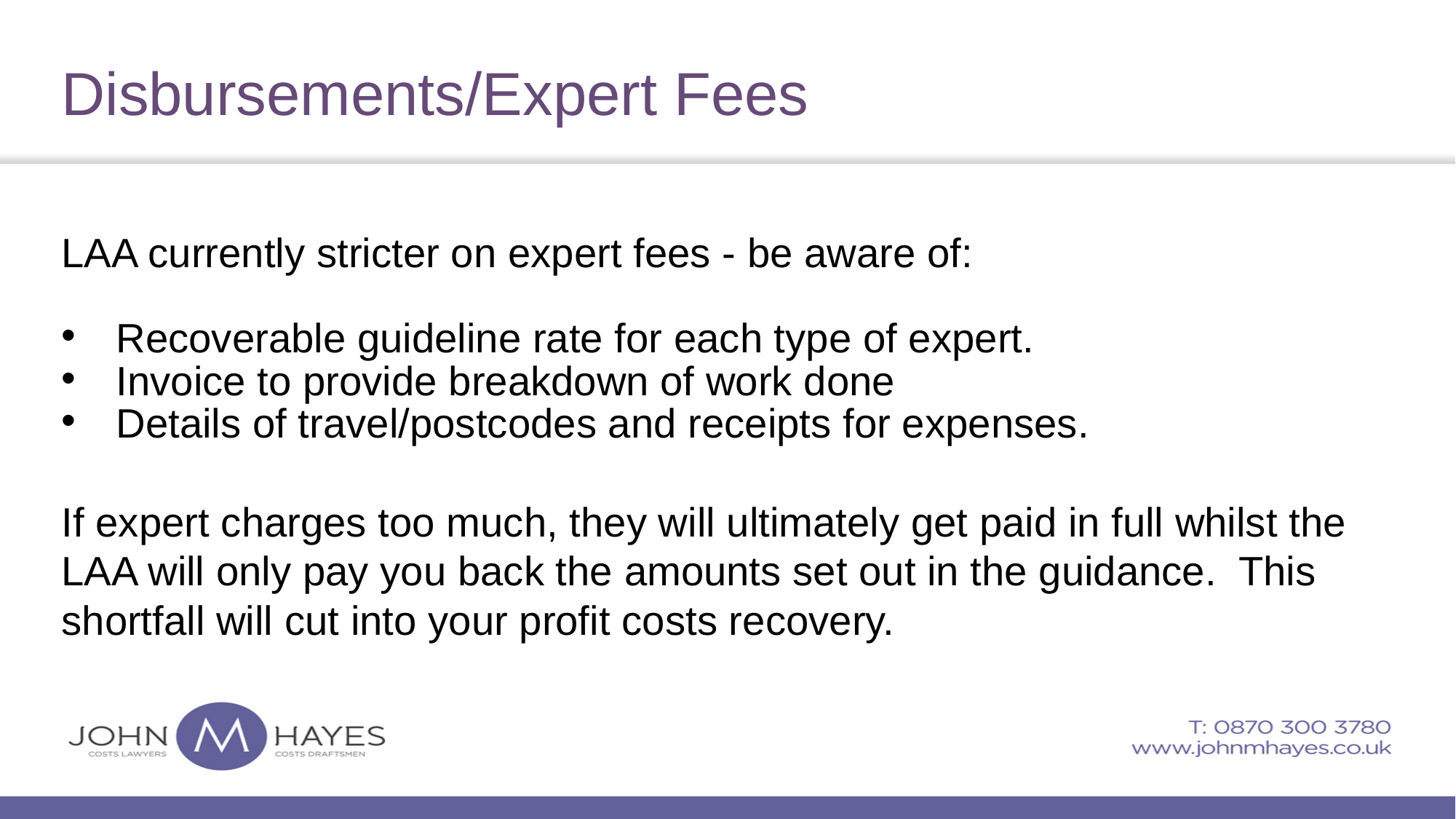

# Disbursements/Expert Fees
LAA currently stricter on expert fees - be aware of:

Recoverable guideline rate for each type of expert.
Invoice to provide breakdown of work done
Details of travel/postcodes and receipts for expenses.

If expert charges too much, they will ultimately get paid in full whilst the LAA will only pay you back the amounts set out in the guidance.  This shortfall will cut into your profit costs recovery.